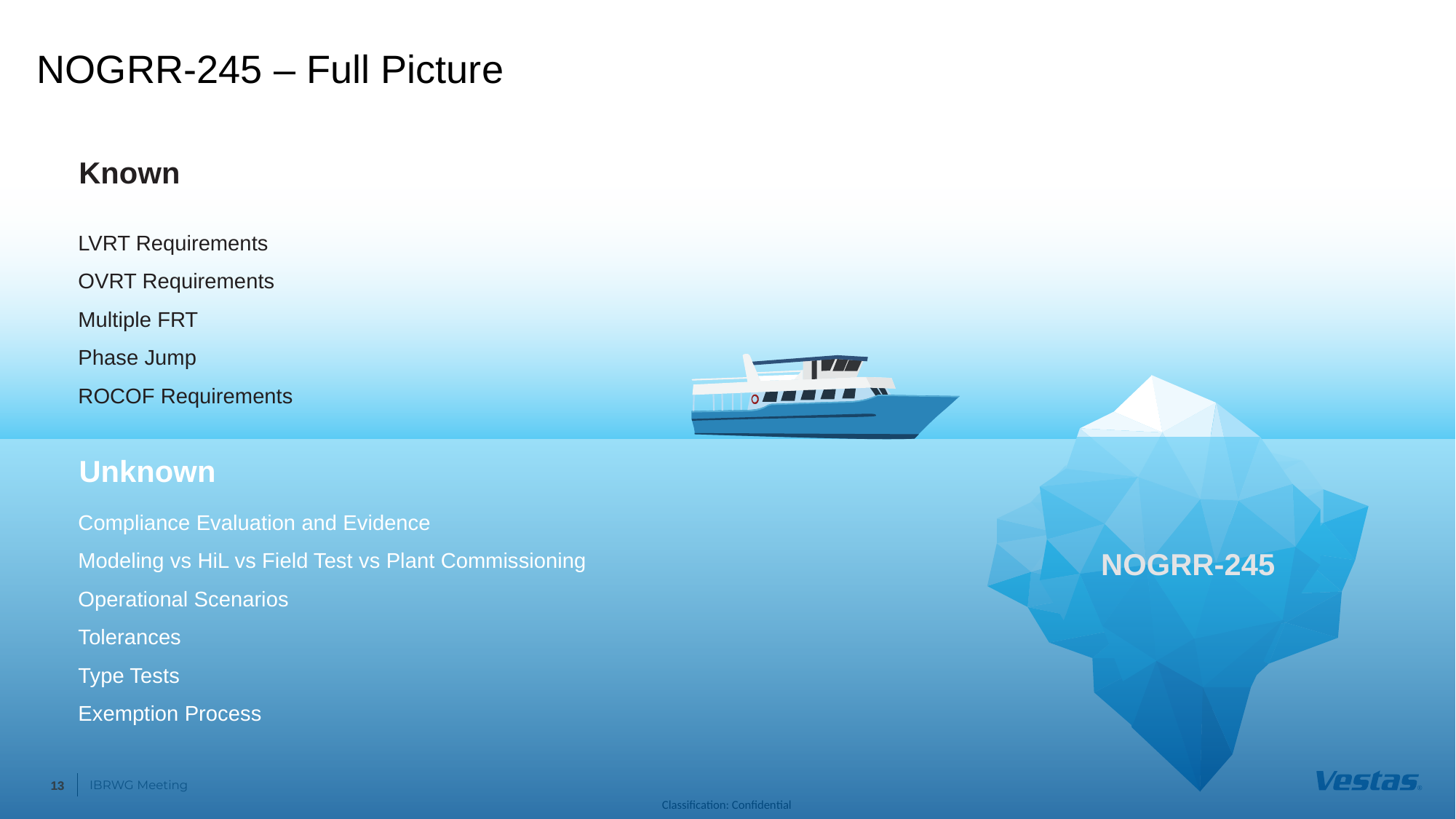

# NOGRR-245 – Full Picture
Known

LVRT Requirements
OVRT Requirements
Multiple FRT
Phase Jump
ROCOF Requirements

Unknown
Compliance Evaluation and Evidence
Modeling vs HiL vs Field Test vs Plant Commissioning
Operational Scenarios
Tolerances
Type Tests
Exemption Process
NOGRR-245
IBRWG Meeting
13
13